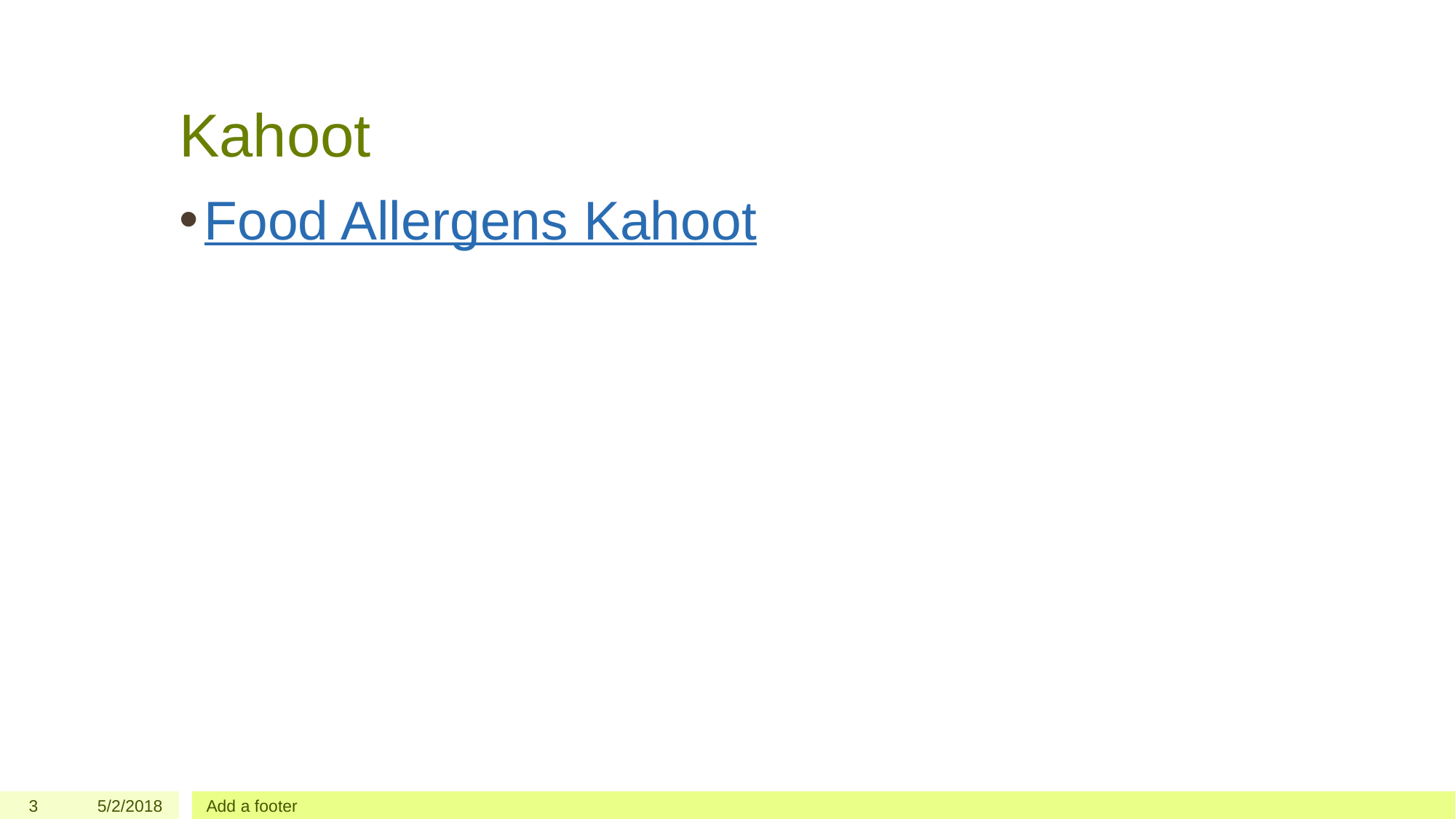

# Kahoot
Food Allergens Kahoot
3
5/2/2018
Add a footer